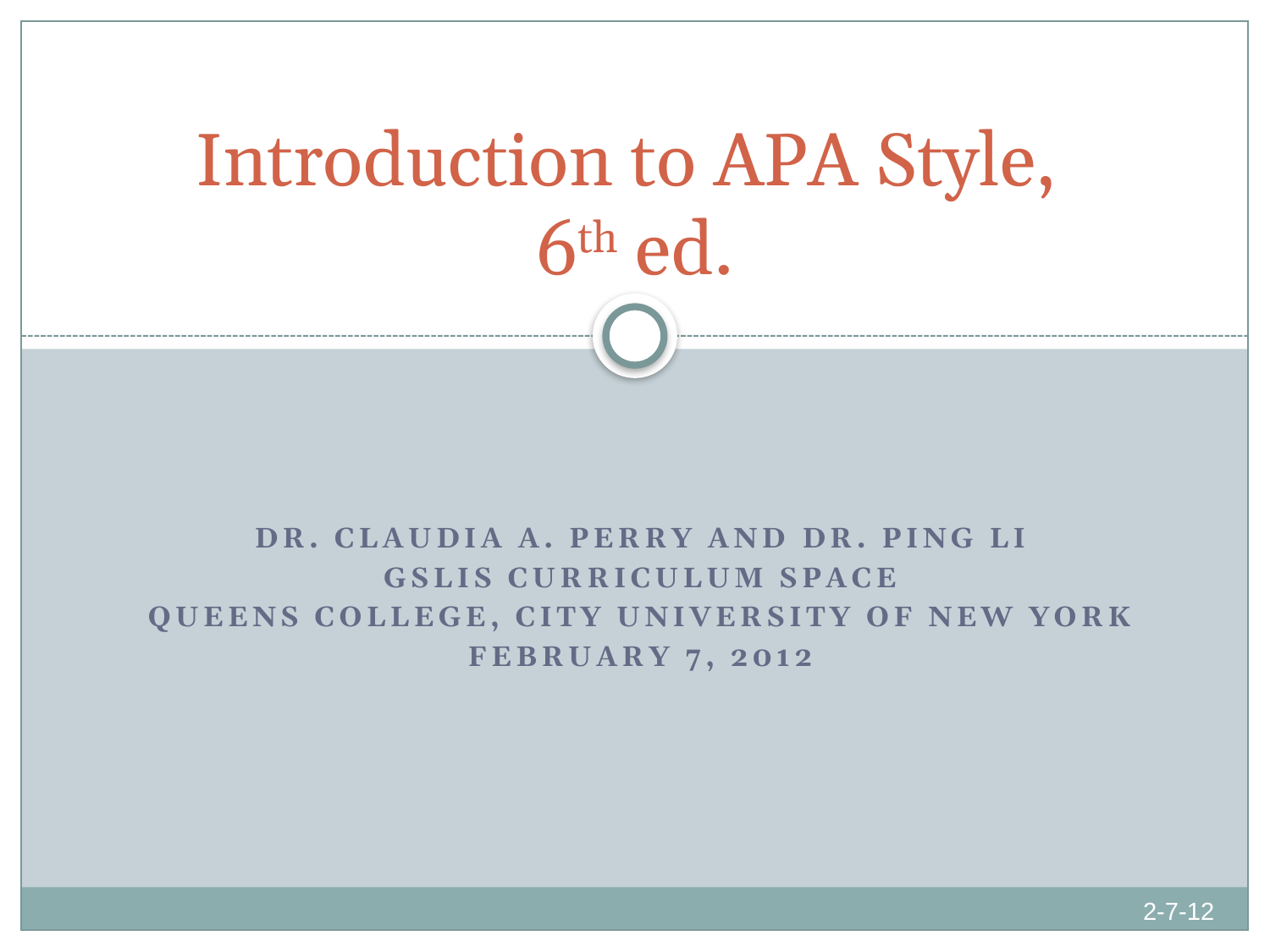

# Introduction to APA Style, 6th ed.
Dr. Claudia A. Perry AND Dr. Ping Li
GSLIS Curriculum Space
Queens College, City University of New York
February 7, 2012
2-7-12